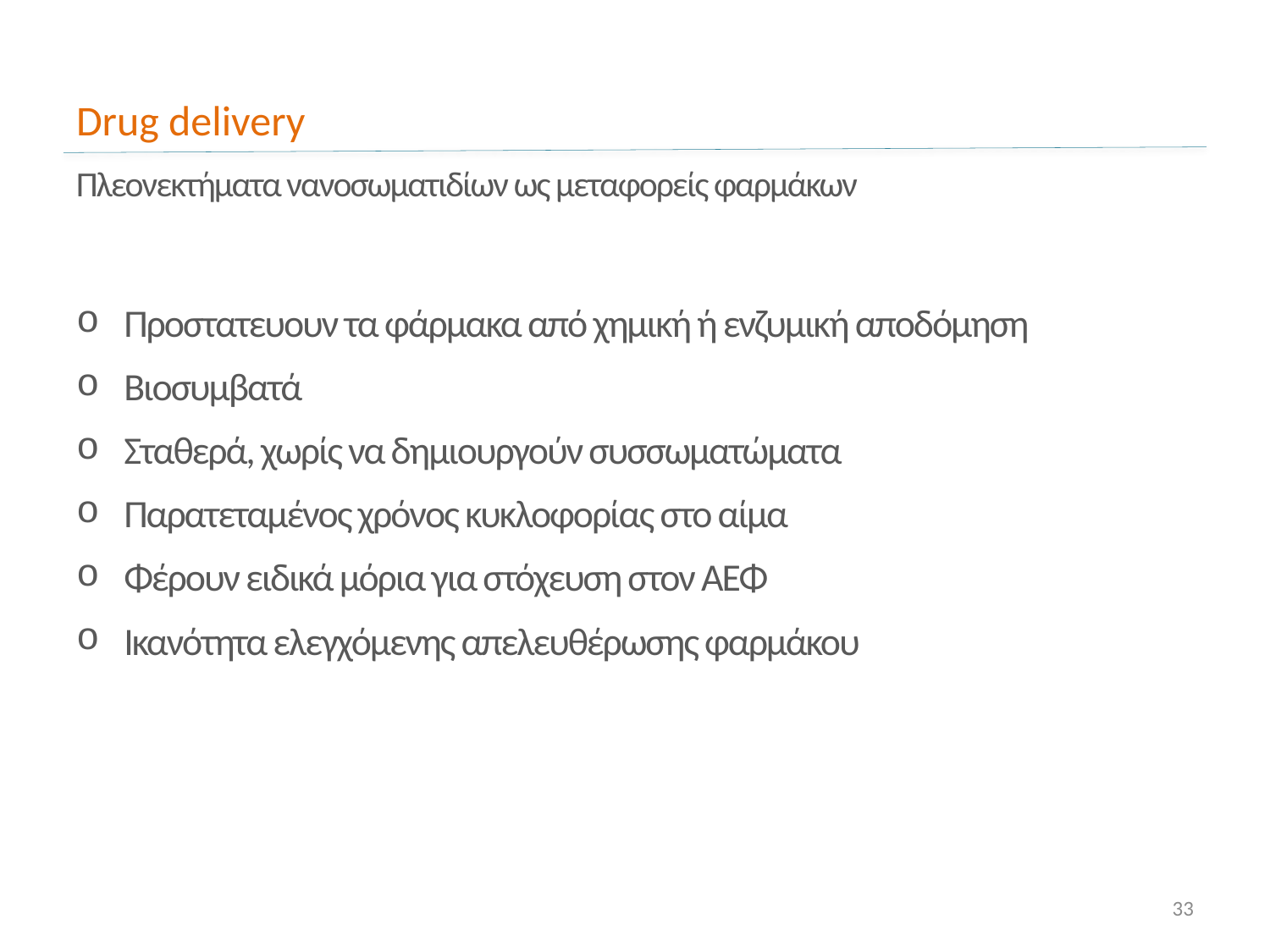

# Drug delivery
Πλεονεκτήματα νανοσωματιδίων ως μεταφορείς φαρμάκων

Προστατευουν τα φάρμακα από χημική ή ενζυμική αποδόμηση
Βιοσυμβατά
Σταθερά, χωρίς να δημιουργούν συσσωματώματα
Παρατεταμένος χρόνος κυκλοφορίας στο αίμα
Φέρουν ειδικά μόρια για στόχευση στον ΑΕΦ
Ικανότητα ελεγχόμενης απελευθέρωσης φαρμάκου

33